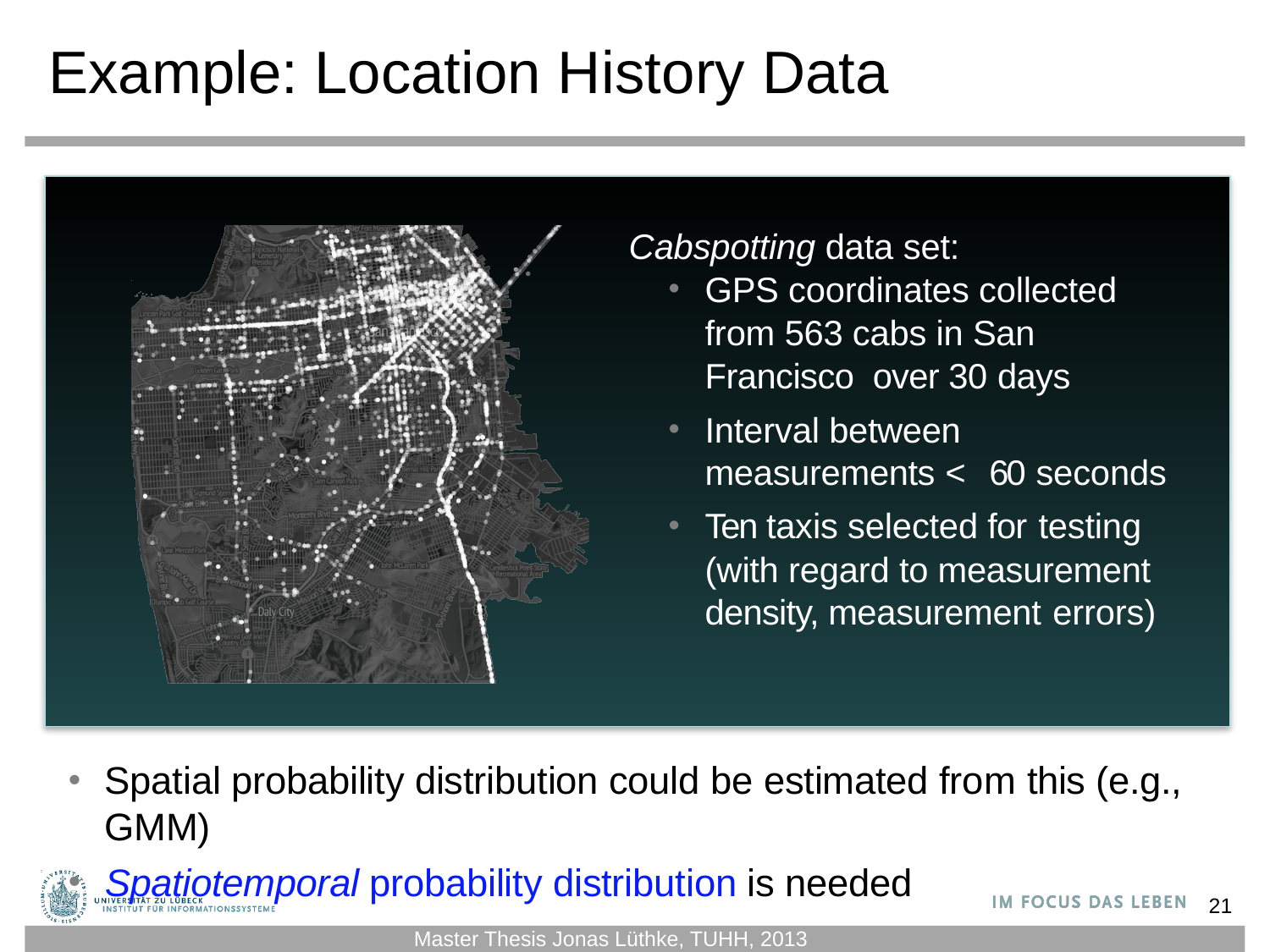

Example: Location History Data

Cabspotting data set:
GPS coordinates collected from 563 cabs in San Francisco  over 30 days
Interval between measurements < 60 seconds
Ten taxis selected for testing
(with regard to measurement density, measurement errors)

Spatial probability distribution could be estimated from this (e.g., GMM)
Spatiotemporal probability distribution is needed
21
Master Thesis Jonas Lüthke, TUHH, 2013